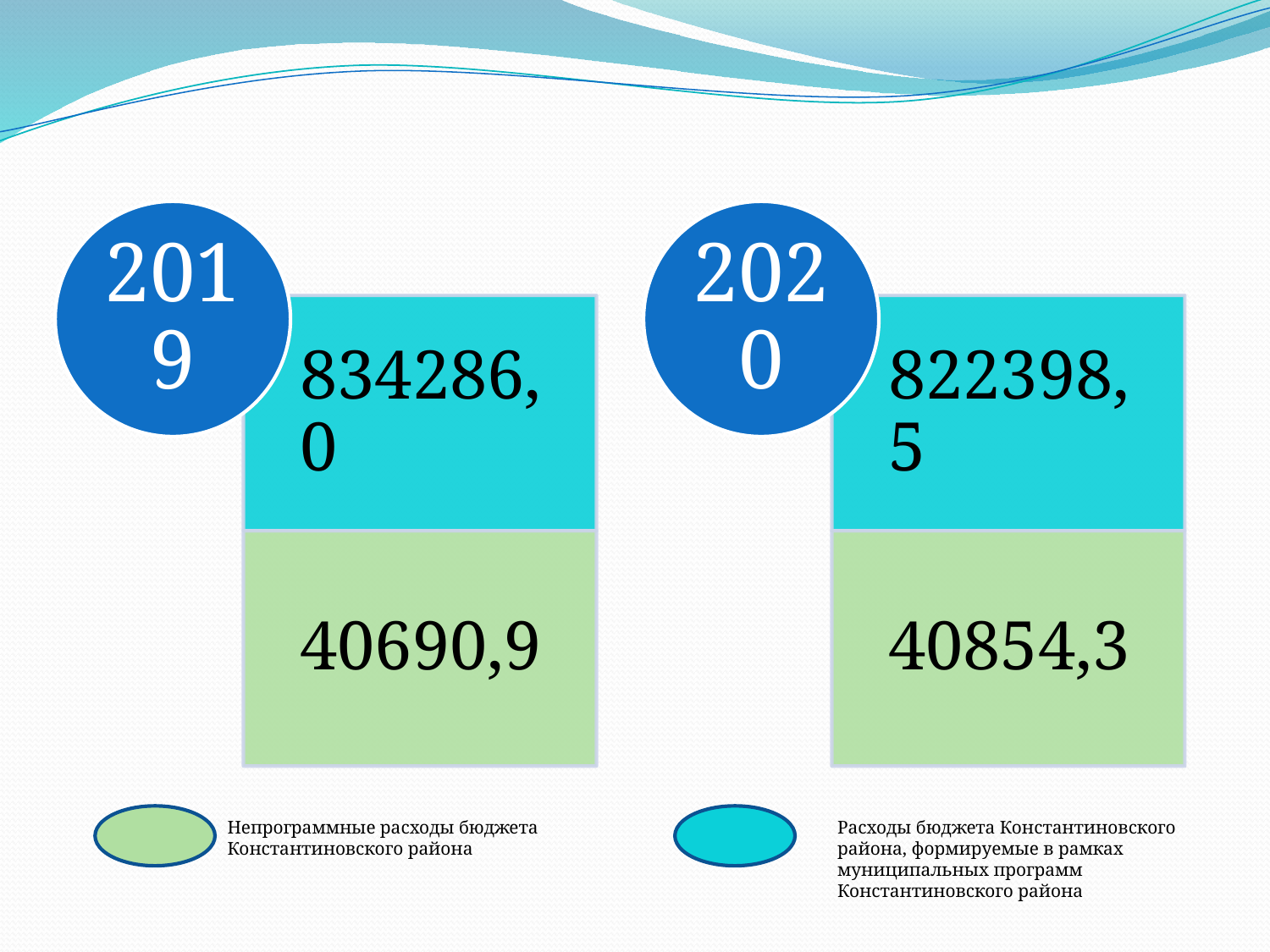

834286,0
40690,9
2019
822398,5
40854,3
2020

Непрограммные расходы бюджета Константиновского района
Расходы бюджета Константиновского района, формируемые в рамках муниципальных программ Константиновского района